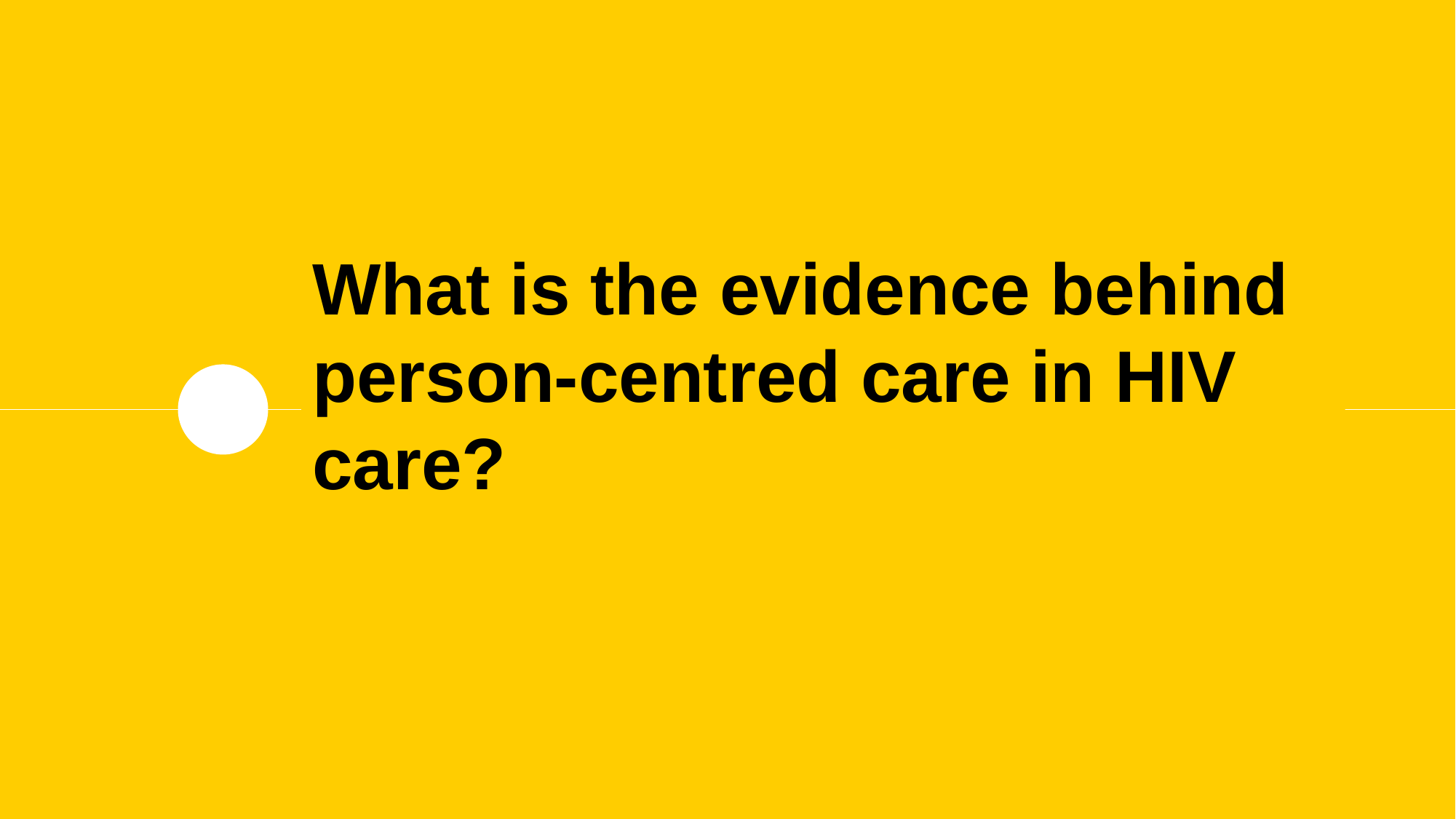

# What is the evidence behind person-centred care in HIV care?